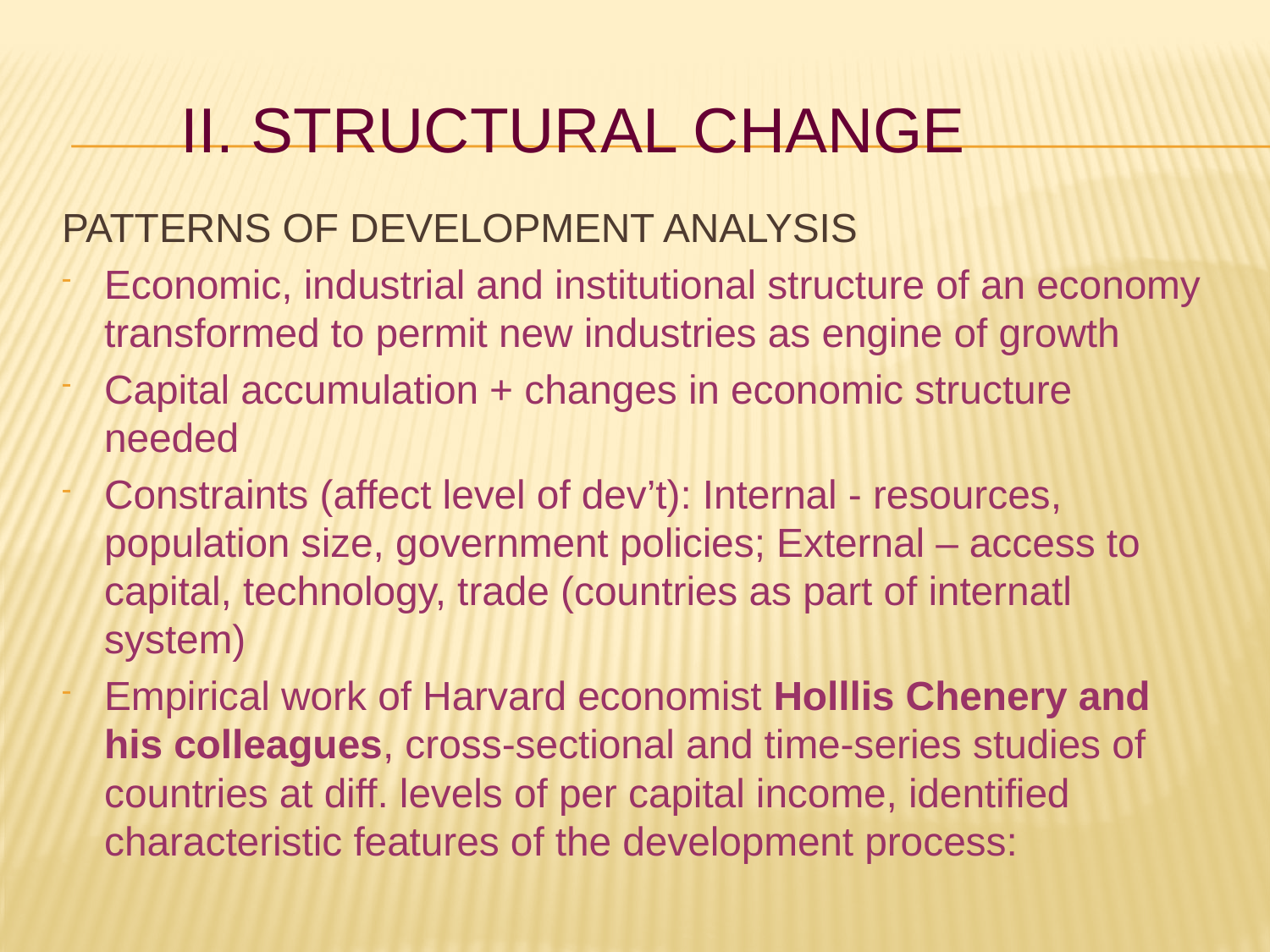

# II. STRUCTURAL CHANGE
PATTERNS OF DEVELOPMENT ANALYSIS
Economic, industrial and institutional structure of an economy transformed to permit new industries as engine of growth
Capital accumulation + changes in economic structure needed
Constraints (affect level of dev’t): Internal - resources, population size, government policies; External – access to capital, technology, trade (countries as part of internatl system)
Empirical work of Harvard economist Holllis Chenery and his colleagues, cross-sectional and time-series studies of countries at diff. levels of per capital income, identified characteristic features of the development process: